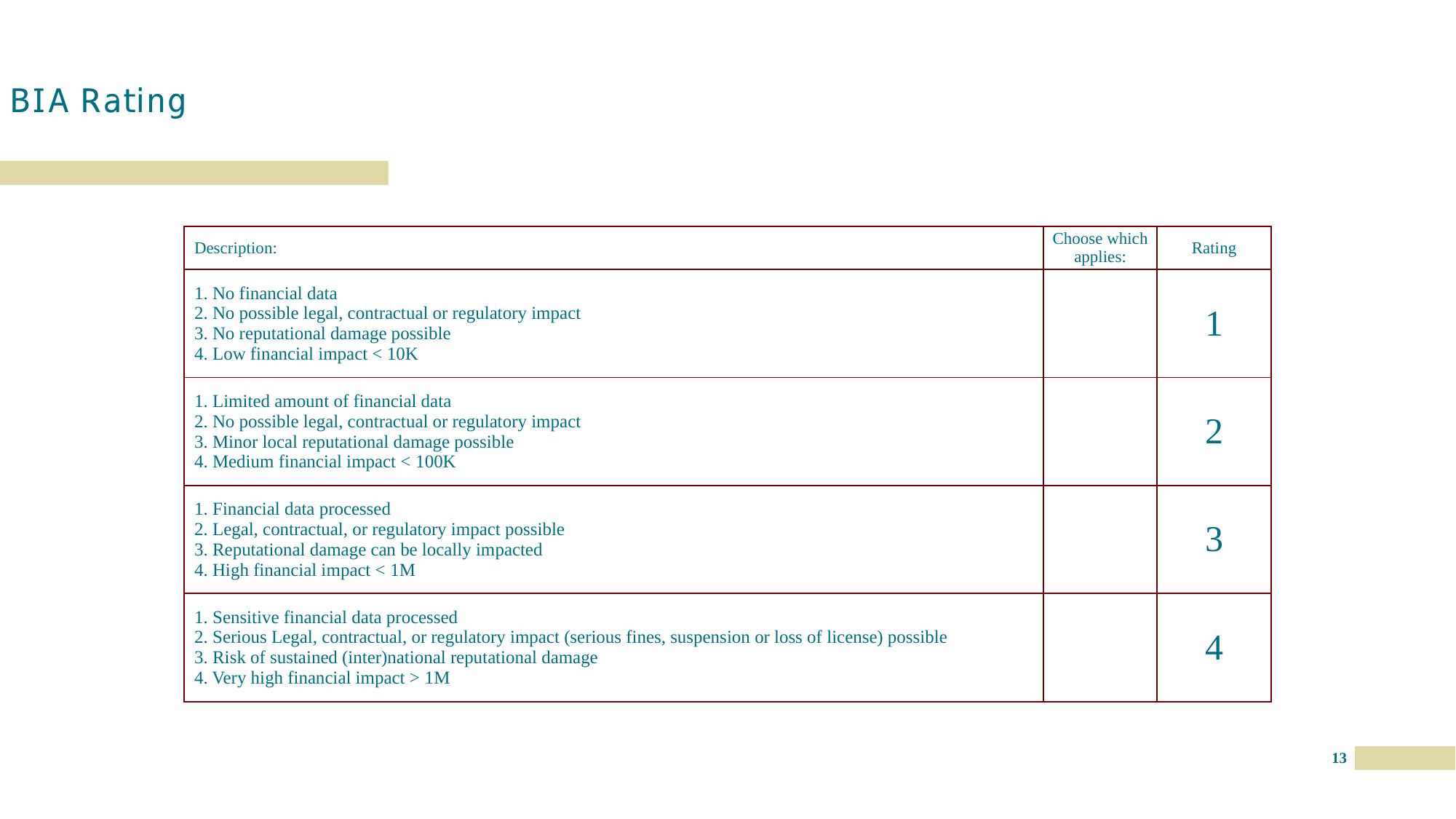

BIA Rating
| Description: | Choose which applies: | Rating |
| --- | --- | --- |
| 1. No financial data 2. No possible legal, contractual or regulatory impact 3. No reputational damage possible 4. Low financial impact < 10K |  | 1 |
| 1. Limited amount of financial data 2. No possible legal, contractual or regulatory impact 3. Minor local reputational damage possible 4. Medium financial impact < 100K |  | 2 |
| 1. Financial data processed 2. Legal, contractual, or regulatory impact possible 3. Reputational damage can be locally impacted 4. High financial impact < 1M |  | 3 |
| 1. Sensitive financial data processed 2. Serious Legal, contractual, or regulatory impact (serious fines, suspension or loss of license) possible 3. Risk of sustained (inter)national reputational damage 4. Very high financial impact > 1M |  | 4 |
13